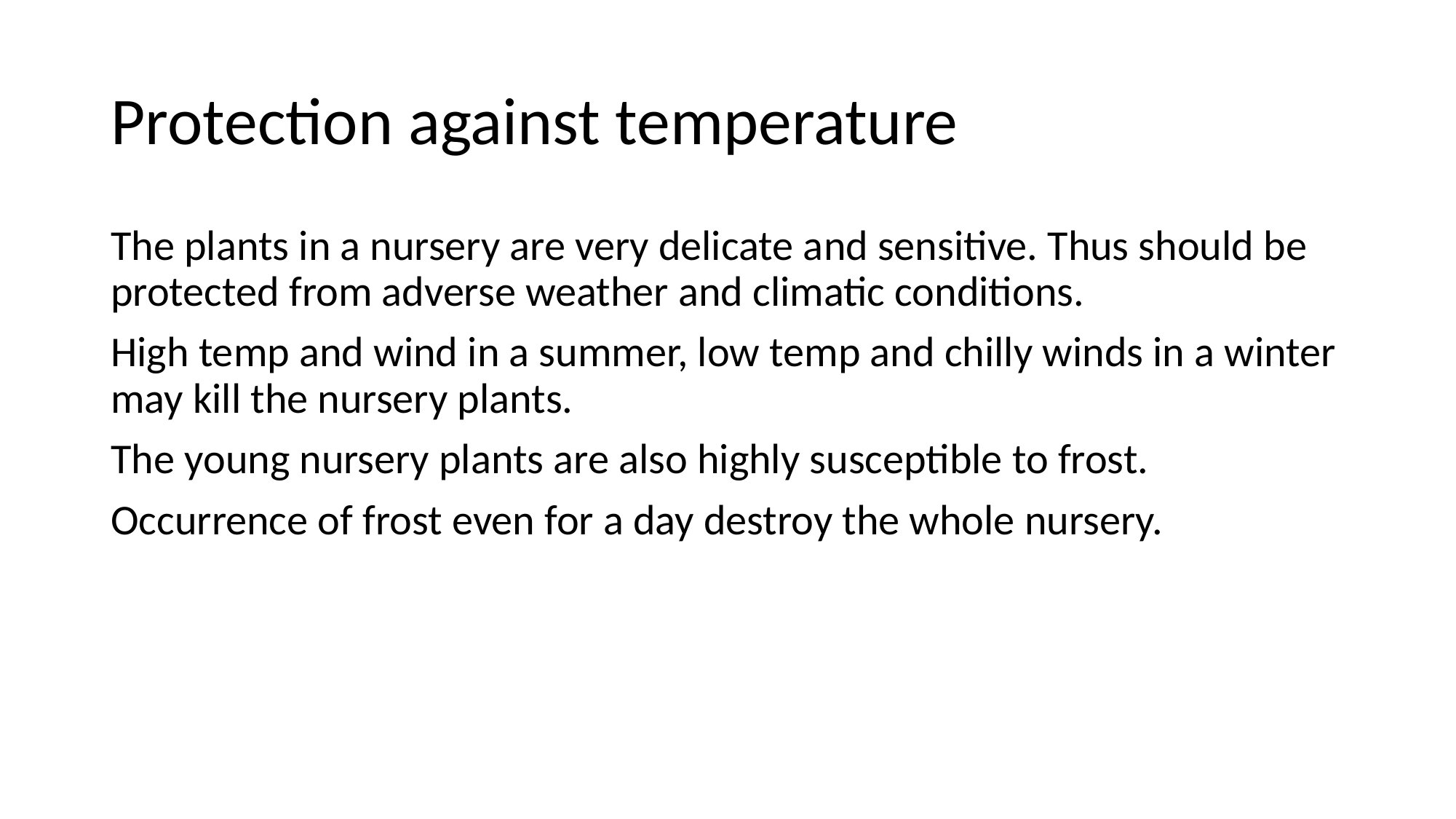

# Protection against temperature
The plants in a nursery are very delicate and sensitive. Thus should be protected from adverse weather and climatic conditions.
High temp and wind in a summer, low temp and chilly winds in a winter may kill the nursery plants.
The young nursery plants are also highly susceptible to frost.
Occurrence of frost even for a day destroy the whole nursery.